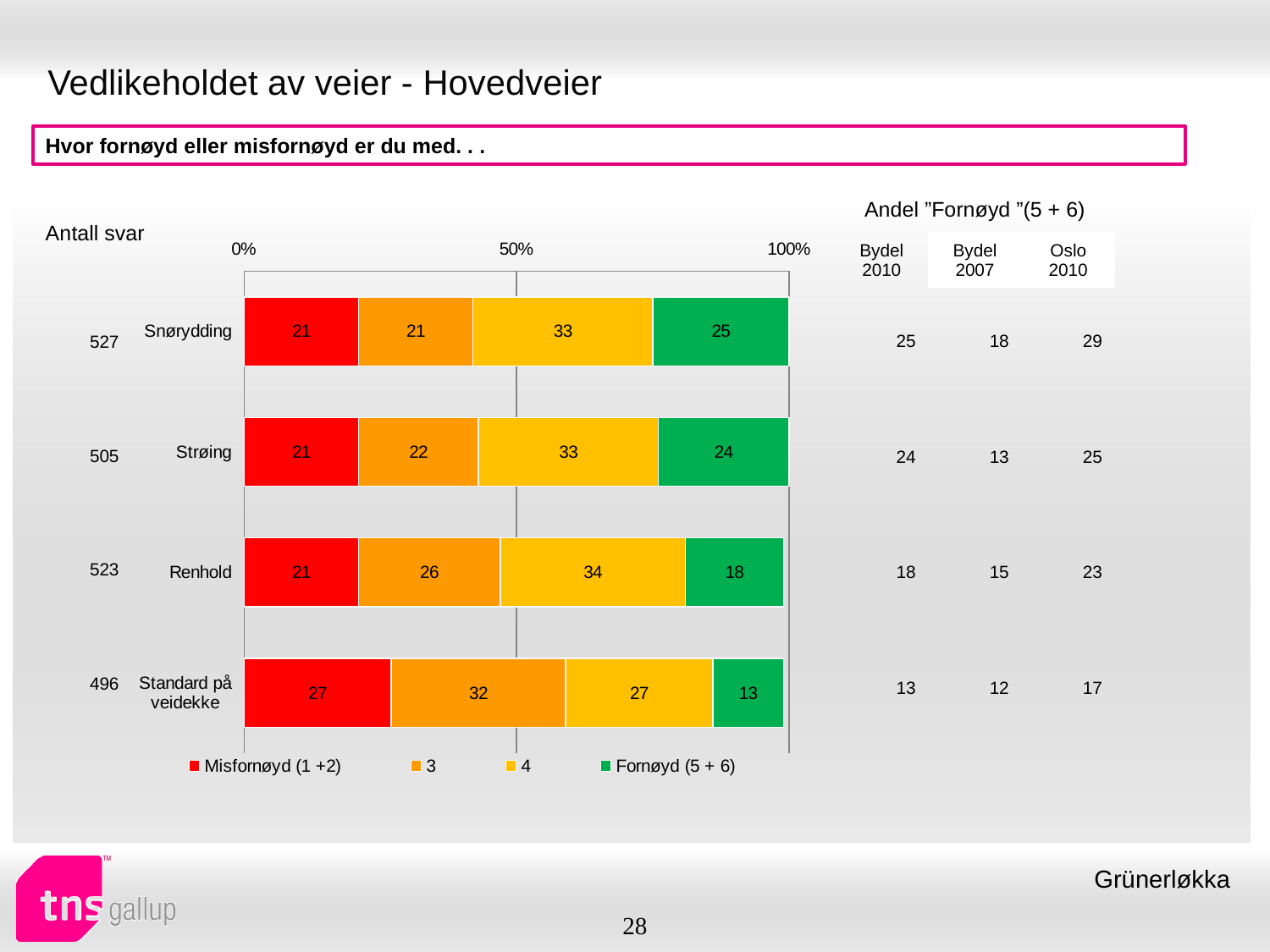

# Vedlikeholdet av veier - Hovedveier
Hvor fornøyd eller misfornøyd er du med. . .
| Andel ”Fornøyd ”(5 + 6) |  |  |
| --- | --- | --- |
| Bydel 2010 | Bydel 2007 | Oslo 2010 |
| Antall svar |
| --- |

### Chart

| Category | Misfornøyd (1 +2) | 3 | 4 | Fornøyd (5 + 6) |
|---|---|---|---|---|
| Snørydding | 21.0 | 21.0 | 33.0 | 25.0 |
| Strøing | 21.0 | 22.0 | 33.0 | 24.0 |
| Renhold | 21.0 | 26.0 | 34.0 | 18.0 |
| Standard på veidekke | 27.0 | 32.0 | 27.0 | 13.0 |
| 25 | 18 | 29 |
| --- | --- | --- |
| 24 | 13 | 25 |
| 18 | 15 | 23 |
| 13 | 12 | 17 |
| 527 |
| --- |
| 505 |
| 523 |
| 496 |
Grünerløkka
28